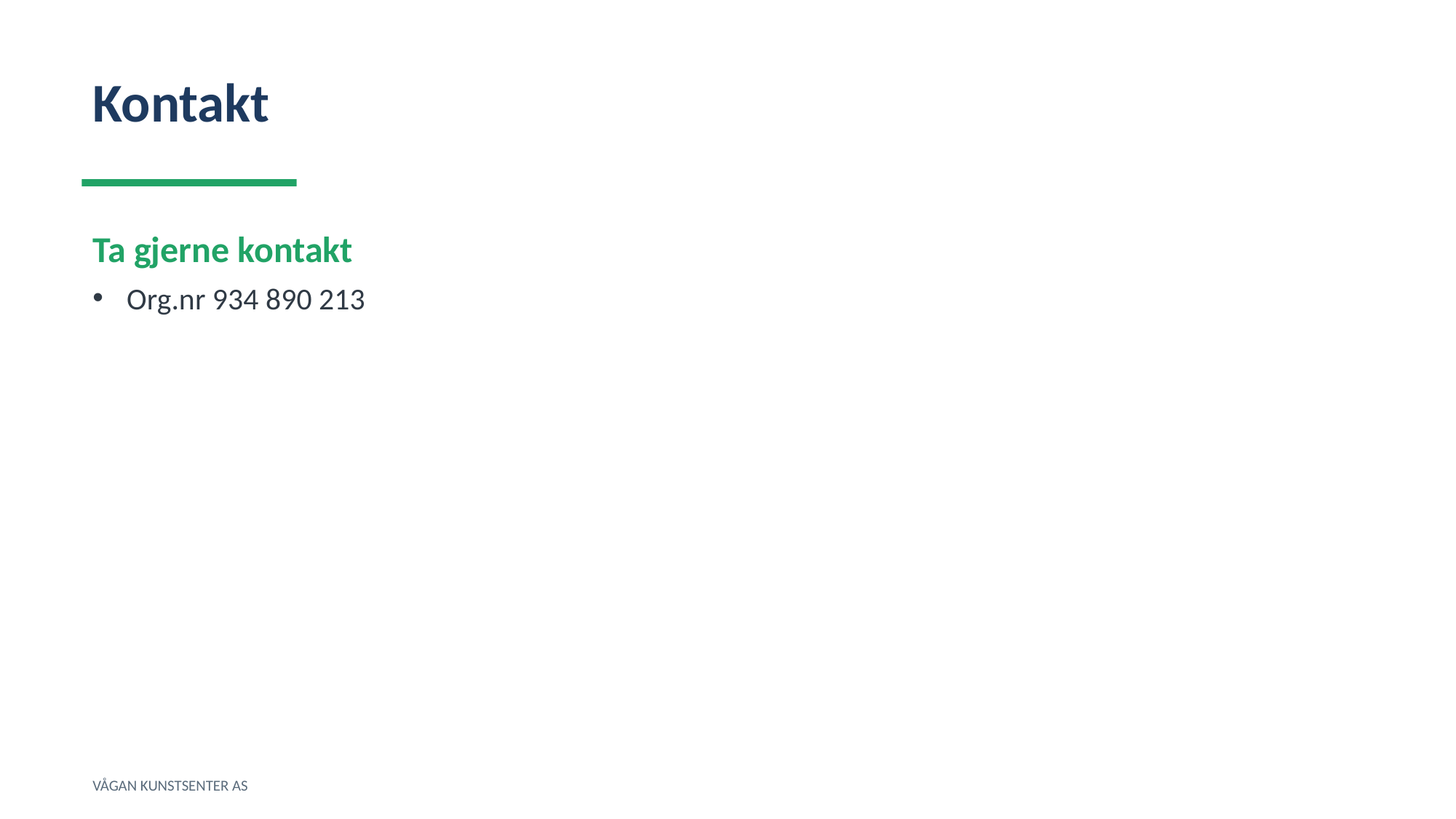

Kontakt

Ta gjerne kontakt
Org.nr 934 890 213
VÅGAN KUNSTSENTER AS